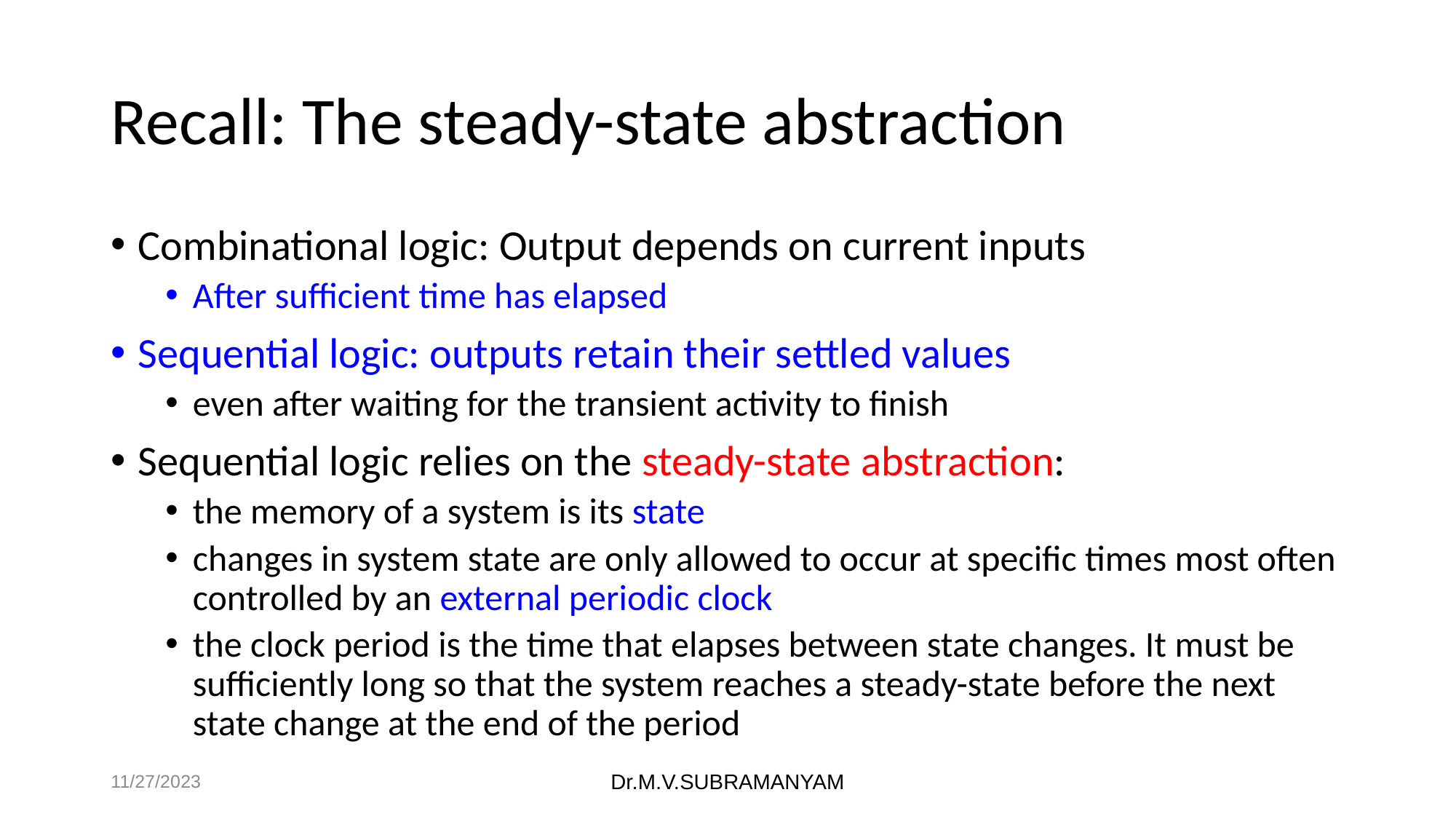

# Recall: The steady-state abstraction
Combinational logic: Output depends on current inputs
After sufficient time has elapsed
Sequential logic: outputs retain their settled values
even after waiting for the transient activity to finish
Sequential logic relies on the steady-state abstraction:
the memory of a system is its state
changes in system state are only allowed to occur at specific times most often controlled by an external periodic clock
the clock period is the time that elapses between state changes. It must be sufficiently long so that the system reaches a steady-state before the next state change at the end of the period

11/27/2023
Dr.M.V.SUBRAMANYAM